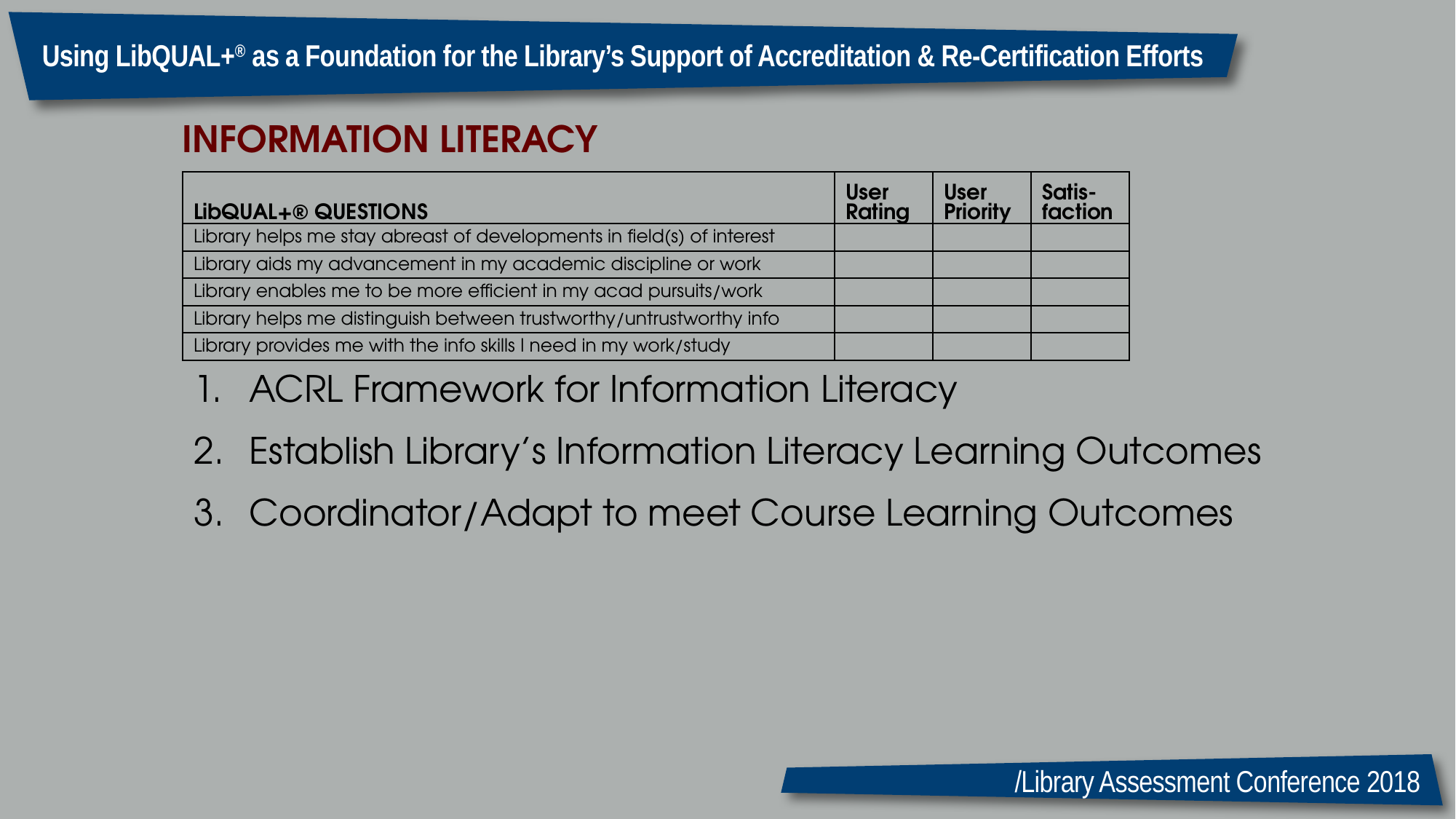

Using LibQUAL+® as a Foundation for the Library’s Support of Accreditation & Re-Certification Efforts
INFORMATION LITERACY
| LibQUAL+® QUESTIONS | User Rating | User Priority | Satis- faction |
| --- | --- | --- | --- |
| Library helps me stay abreast of developments in field(s) of interest |  |  |  |
| Library aids my advancement in my academic discipline or work |  |  |  |
| Library enables me to be more efficient in my acad pursuits/work |  |  |  |
| Library helps me distinguish between trustworthy/untrustworthy info |  |  |  |
| Library provides me with the info skills I need in my work/study |  |  |  |
ACRL Framework for Information Literacy

Establish Library’s Information Literacy Learning Outcomes

Coordinator/Adapt to meet Course Learning Outcomes

/Library Assessment Conference 2018